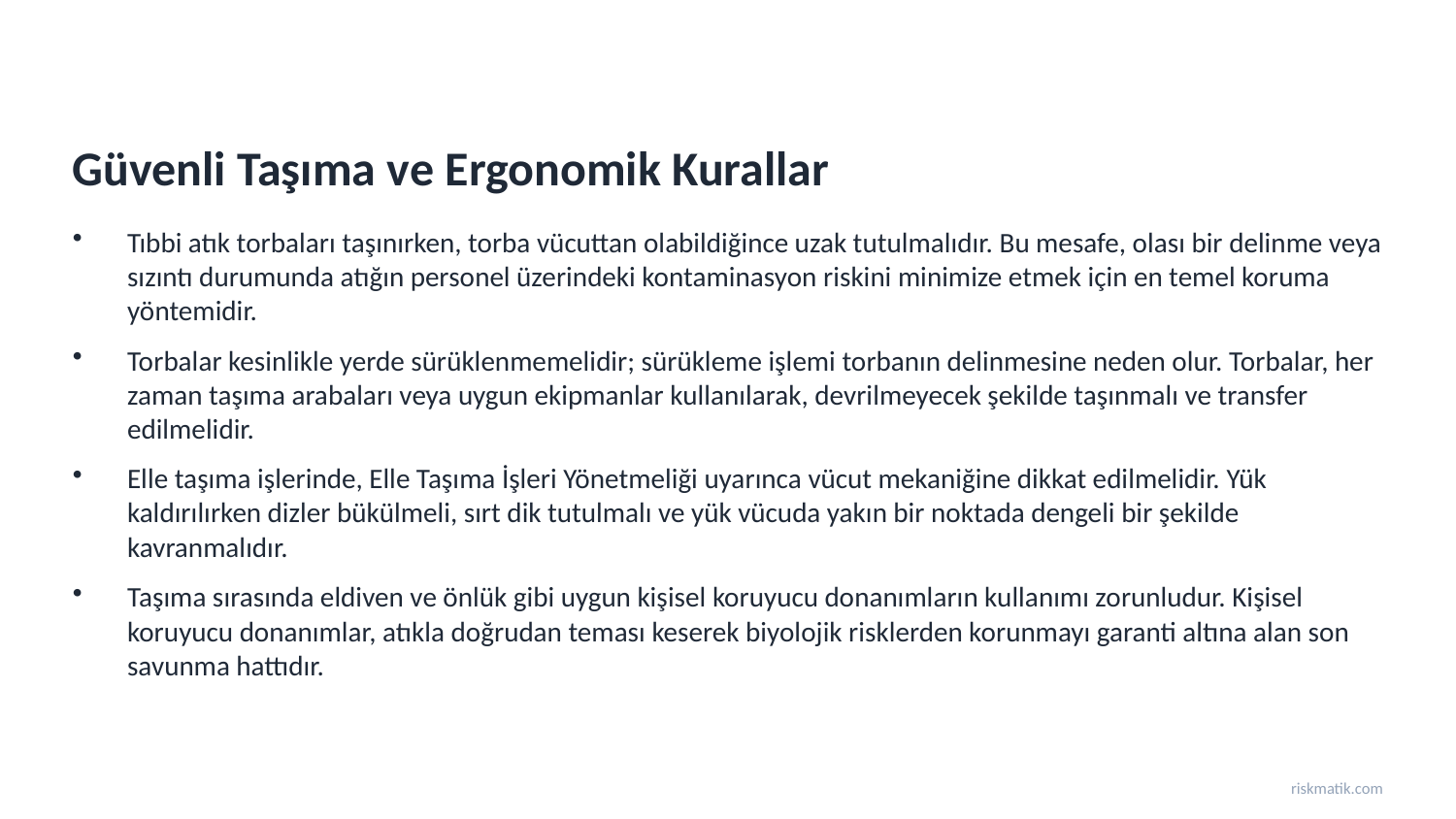

Güvenli Taşıma ve Ergonomik Kurallar
Tıbbi atık torbaları taşınırken, torba vücuttan olabildiğince uzak tutulmalıdır. Bu mesafe, olası bir delinme veya sızıntı durumunda atığın personel üzerindeki kontaminasyon riskini minimize etmek için en temel koruma yöntemidir.
Torbalar kesinlikle yerde sürüklenmemelidir; sürükleme işlemi torbanın delinmesine neden olur. Torbalar, her zaman taşıma arabaları veya uygun ekipmanlar kullanılarak, devrilmeyecek şekilde taşınmalı ve transfer edilmelidir.
Elle taşıma işlerinde, Elle Taşıma İşleri Yönetmeliği uyarınca vücut mekaniğine dikkat edilmelidir. Yük kaldırılırken dizler bükülmeli, sırt dik tutulmalı ve yük vücuda yakın bir noktada dengeli bir şekilde kavranmalıdır.
Taşıma sırasında eldiven ve önlük gibi uygun kişisel koruyucu donanımların kullanımı zorunludur. Kişisel koruyucu donanımlar, atıkla doğrudan teması keserek biyolojik risklerden korunmayı garanti altına alan son savunma hattıdır.
riskmatik.com